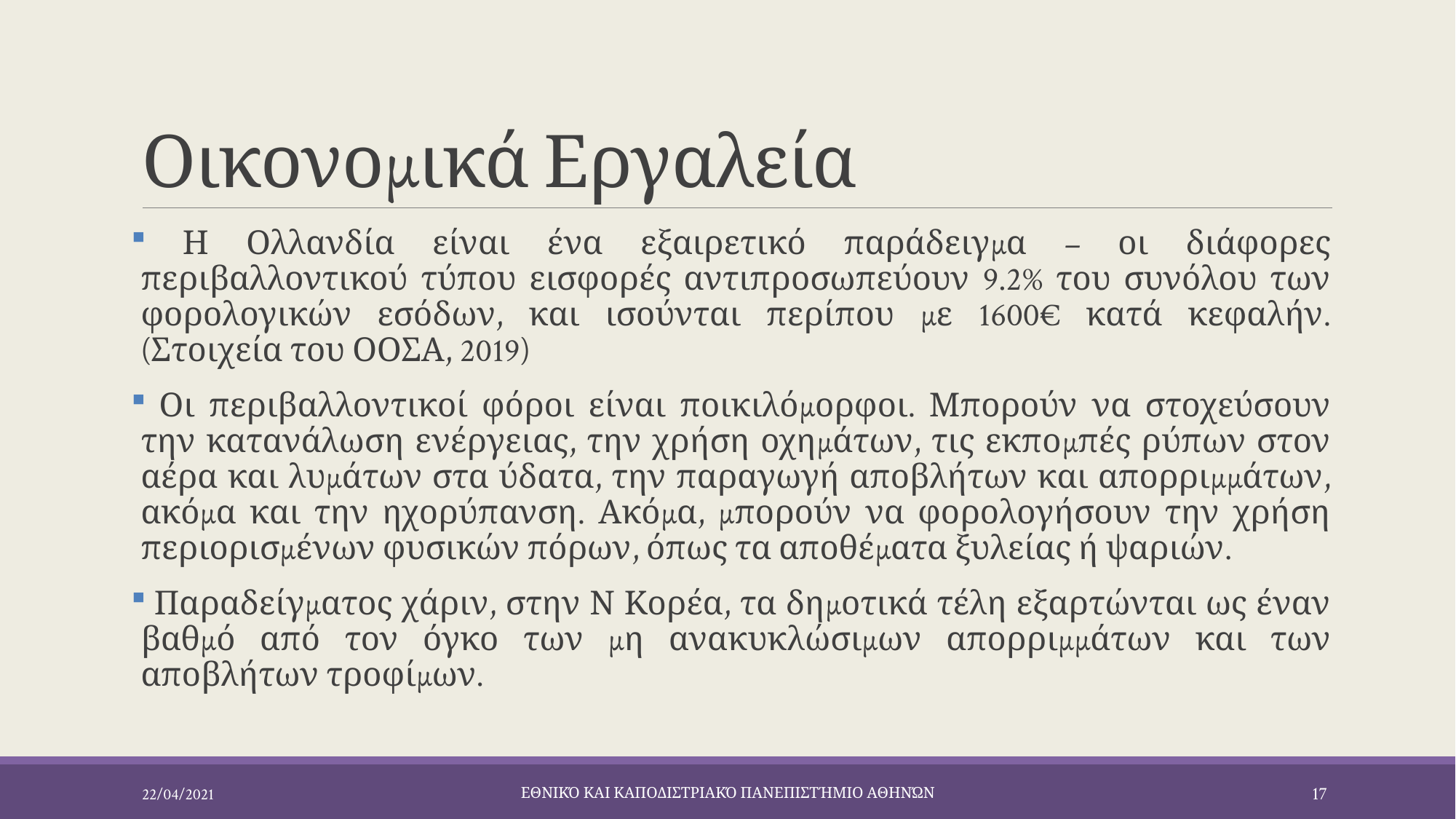

# Οικονομικά Εργαλεία
 Η Ολλανδία είναι ένα εξαιρετικό παράδειγμα – οι διάφορες περιβαλλοντικού τύπου εισφορές αντιπροσωπεύουν 9.2% του συνόλου των φορολογικών εσόδων, και ισούνται περίπου με 1600€ κατά κεφαλήν. (Στοιχεία του ΟΟΣΑ, 2019)
 Οι περιβαλλοντικοί φόροι είναι ποικιλόμορφοι. Μπορούν να στοχεύσουν την κατανάλωση ενέργειας, την χρήση οχημάτων, τις εκπομπές ρύπων στον αέρα και λυμάτων στα ύδατα, την παραγωγή αποβλήτων και απορριμμάτων, ακόμα και την ηχορύπανση. Ακόμα, μπορούν να φορολογήσουν την χρήση περιορισμένων φυσικών πόρων, όπως τα αποθέματα ξυλείας ή ψαριών.
 Παραδείγματος χάριν, στην Ν Κορέα, τα δημοτικά τέλη εξαρτώνται ως έναν βαθμό από τον όγκο των μη ανακυκλώσιμων απορριμμάτων και των αποβλήτων τροφίμων.
22/04/2021
Εθνικό και Καποδιστριακό Πανεπιστήμιο Αθηνών
17